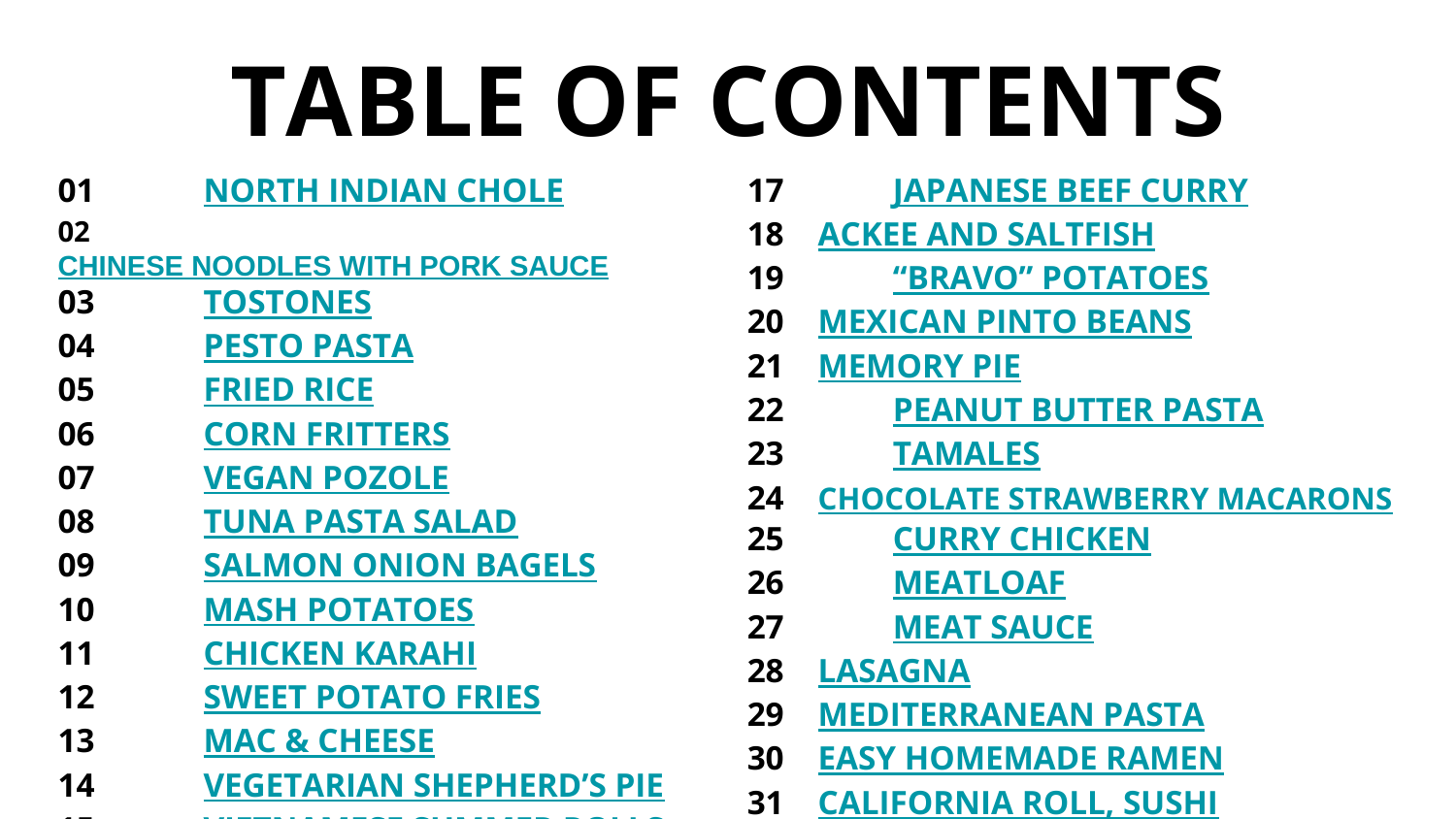

TABLE OF CONTENTS
01	NORTH INDIAN CHOLE
02	CHINESE NOODLES WITH PORK SAUCE
03	TOSTONES
04	PESTO PASTA
05	FRIED RICE
06	CORN FRITTERS
07	VEGAN POZOLE
08	TUNA PASTA SALAD
09	SALMON ONION BAGELS
10	MASH POTATOES
11	CHICKEN KARAHI
12	SWEET POTATO FRIES
13	MAC & CHEESE
14	VEGETARIAN SHEPHERD’S PIE
15	VIETNAMESE SUMMER ROLLS
16    RICE BEANS WITH FRIED EGG

17	JAPANESE BEEF CURRY
18    ACKEE AND SALTFISH
19	“BRAVO” POTATOES
20    MEXICAN PINTO BEANS
21    MEMORY PIE
22	PEANUT BUTTER PASTA
23	TAMALES
24    CHOCOLATE STRAWBERRY MACARONS
25	CURRY CHICKEN
26	MEATLOAF
27	MEAT SAUCE
28    LASAGNA
29    MEDITERRANEAN PASTA
30    EASY HOMEMADE RAMEN
31    CALIFORNIA ROLL, SUSHI